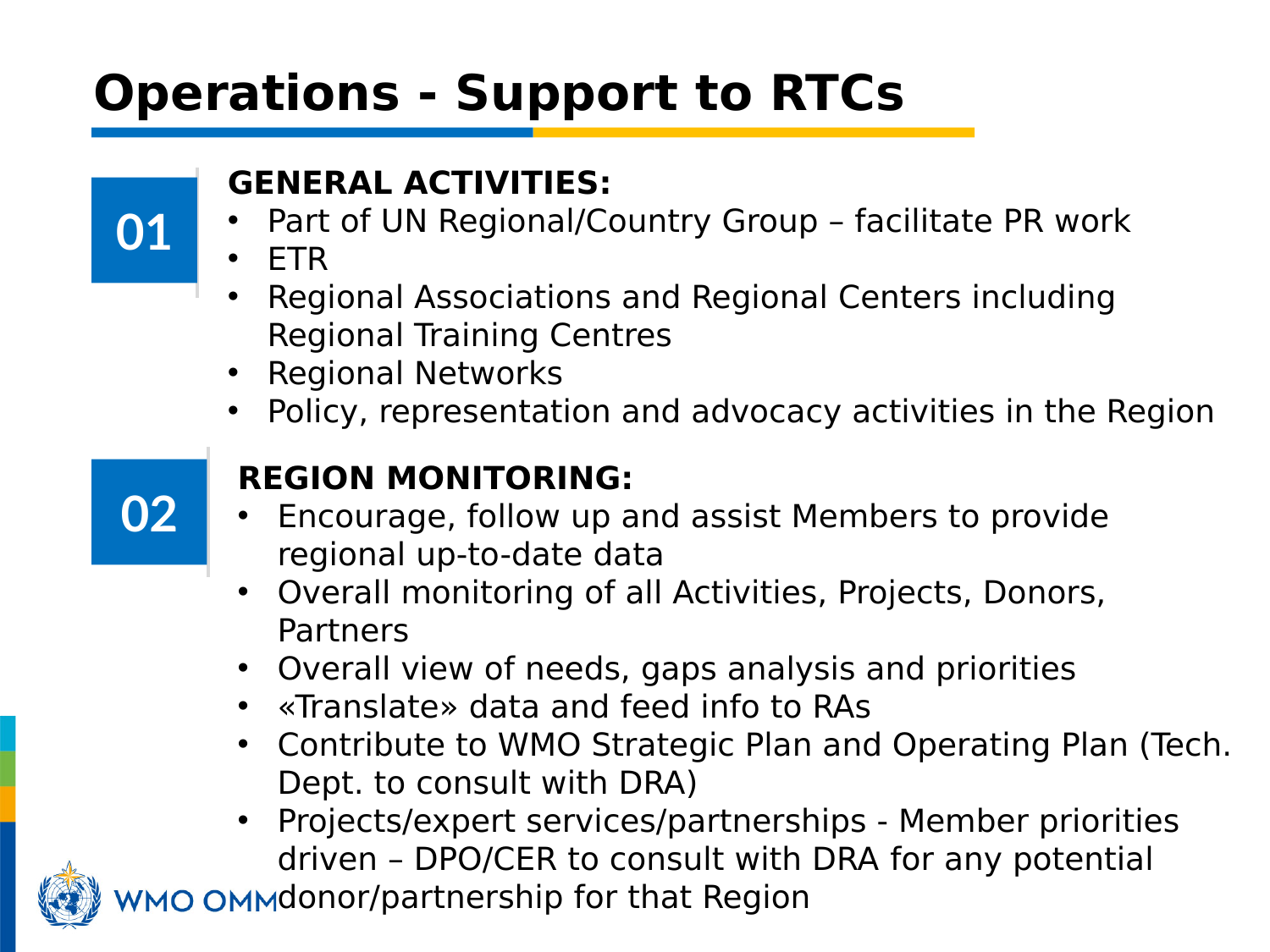

Operations - Support to RTCs

GENERAL ACTIVITIES:
Part of UN Regional/Country Group – facilitate PR work
ETR
Regional Associations and Regional Centers including Regional Training Centres
Regional Networks
Policy, representation and advocacy activities in the Region
01
REGION MONITORING:
Encourage, follow up and assist Members to provide regional up-to-date data
Overall monitoring of all Activities, Projects, Donors, Partners
Overall view of needs, gaps analysis and priorities
«Translate» data and feed info to RAs
Contribute to WMO Strategic Plan and Operating Plan (Tech. Dept. to consult with DRA)
Projects/expert services/partnerships - Member priorities driven – DPO/CER to consult with DRA for any potential donor/partnership for that Region
02